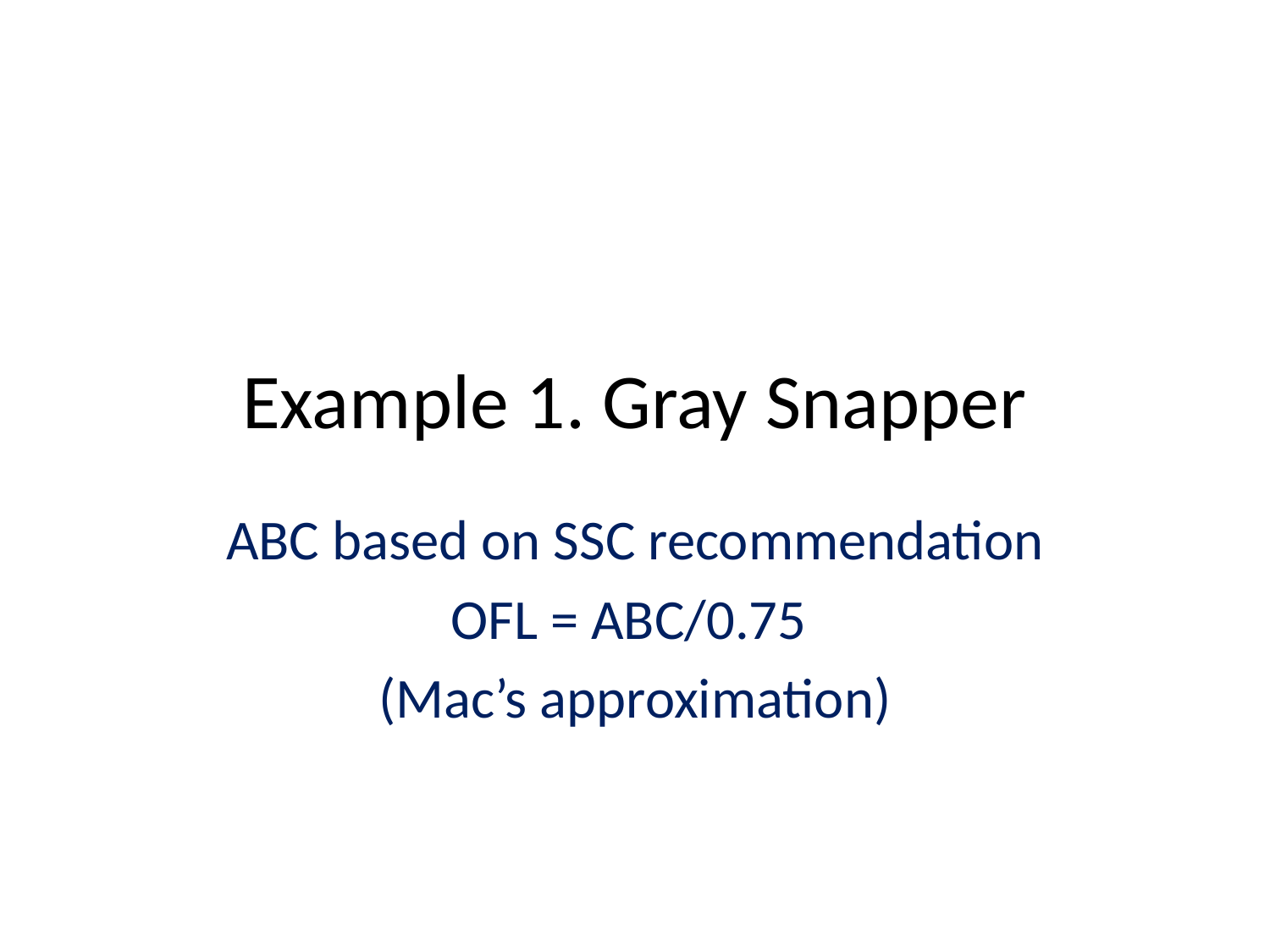

# Example 1. Gray Snapper
ABC based on SSC recommendation
OFL = ABC/0.75
(Mac’s approximation)